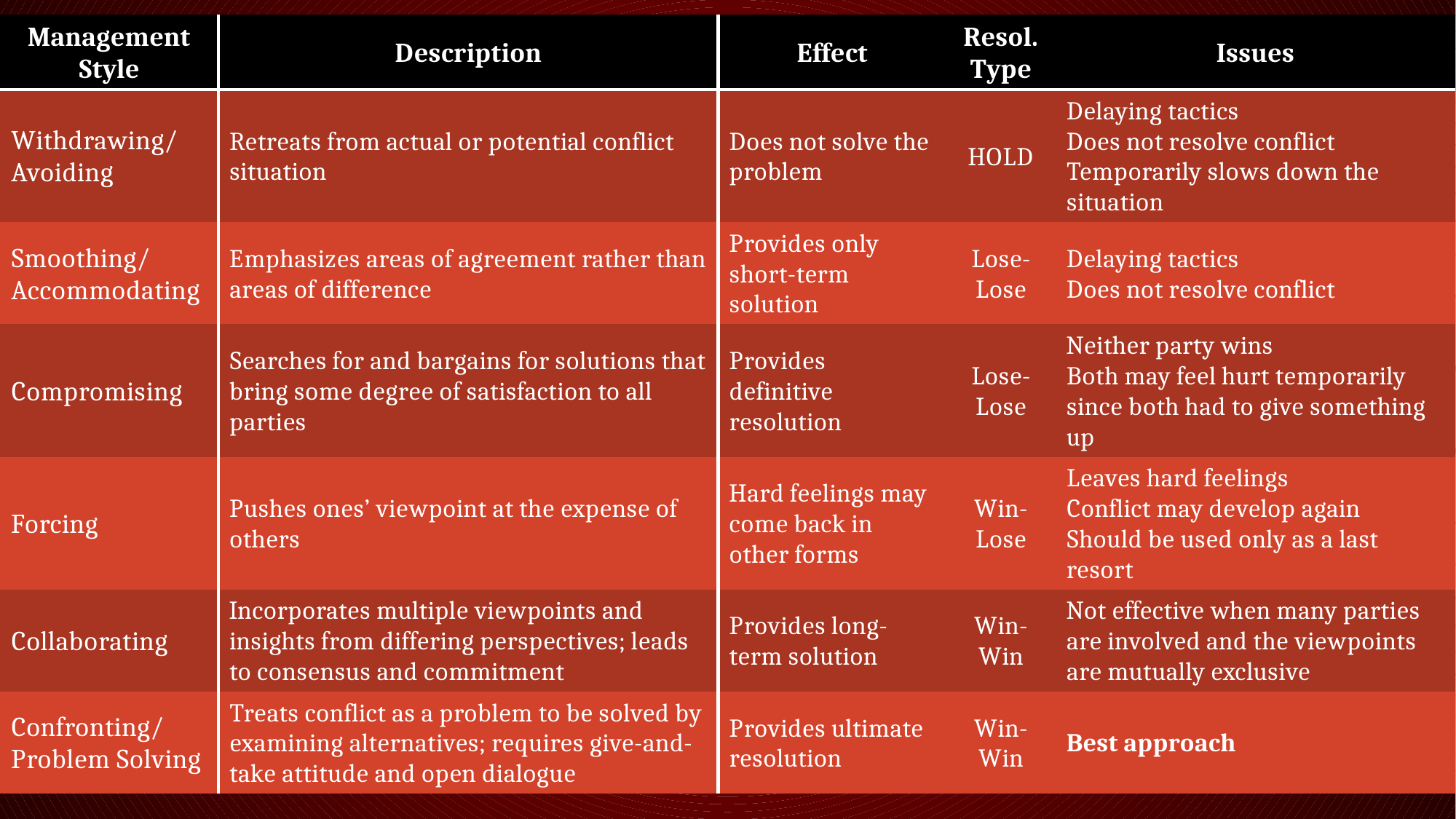

| Management Style | Description | Effect | Resol. Type | Issues |
| --- | --- | --- | --- | --- |
| Withdrawing/ Avoiding | Retreats from actual or potential conflict situation | Does not solve the problem | HOLD | Delaying tactics Does not resolve conflict Temporarily slows down the situation |
| Smoothing/ Accommodating | Emphasizes areas of agreement rather than areas of difference | Provides only short-term solution | Lose-Lose | Delaying tactics Does not resolve conflict |
| Compromising | Searches for and bargains for solutions that bring some degree of satisfaction to all parties | Provides definitive resolution | Lose-Lose | Neither party wins Both may feel hurt temporarily since both had to give something up |
| Forcing | Pushes ones’ viewpoint at the expense of others | Hard feelings may come back in other forms | Win-Lose | Leaves hard feelings Conflict may develop again Should be used only as a last resort |
| Collaborating | Incorporates multiple viewpoints and insights from differing perspectives; leads to consensus and commitment | Provides long-term solution | Win-Win | Not effective when many parties are involved and the viewpoints are mutually exclusive |
| Confronting/ Problem Solving | Treats conflict as a problem to be solved by examining alternatives; requires give-and-take attitude and open dialogue | Provides ultimate resolution | Win-Win | Best approach |